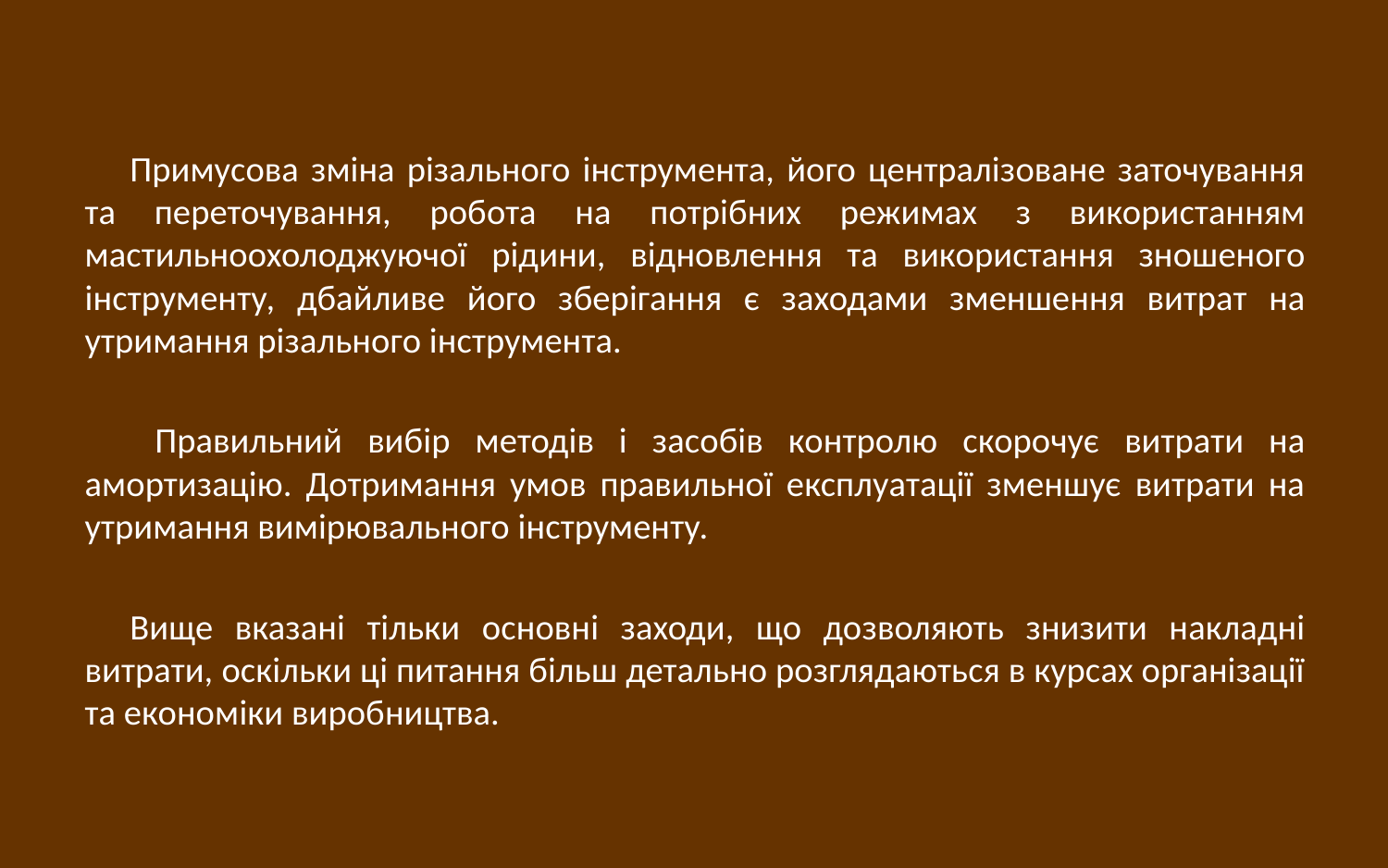

Примусова зміна різального інструмента, його централізоване заточування та переточування, робота на потрібних режимах з використанням мастильноохолоджуючої рідини, відновлення та використання зношеного інструменту, дбайливе його зберігання є заходами зменшення витрат на утримання різального інструмента.

 Правильний вибір методів і засобів контролю скорочує витрати на амортизацію. Дотримання умов правильної експлуатації зменшує витрати на утримання вимірювального інструменту.

Вище вказані тільки основні заходи, що дозволяють знизити накладні витрати, оскільки ці питання більш детально розглядаються в курсах організації та економіки виробництва.